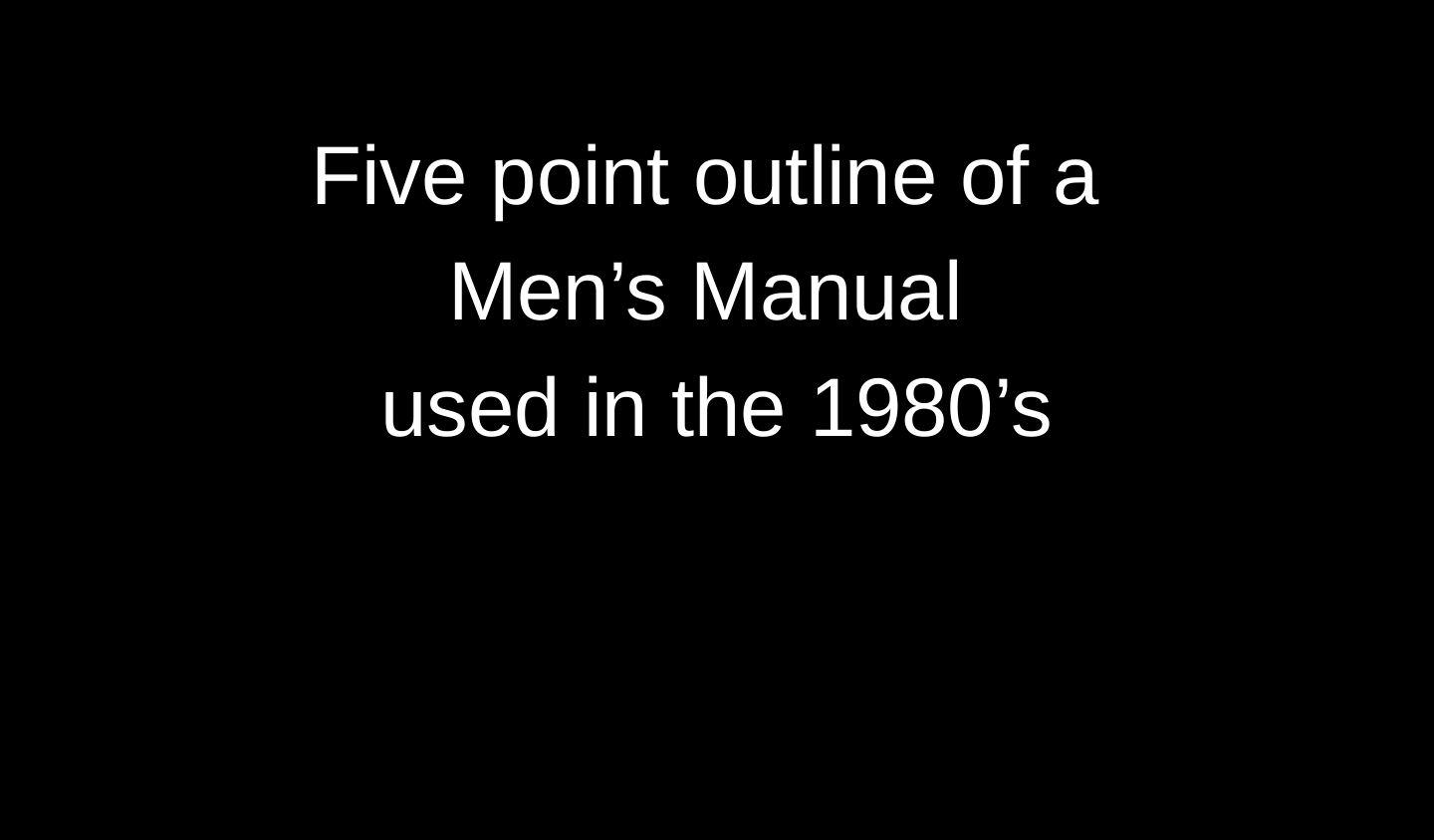

Five point outline of a
Men’s Manual
used in the 1980’s